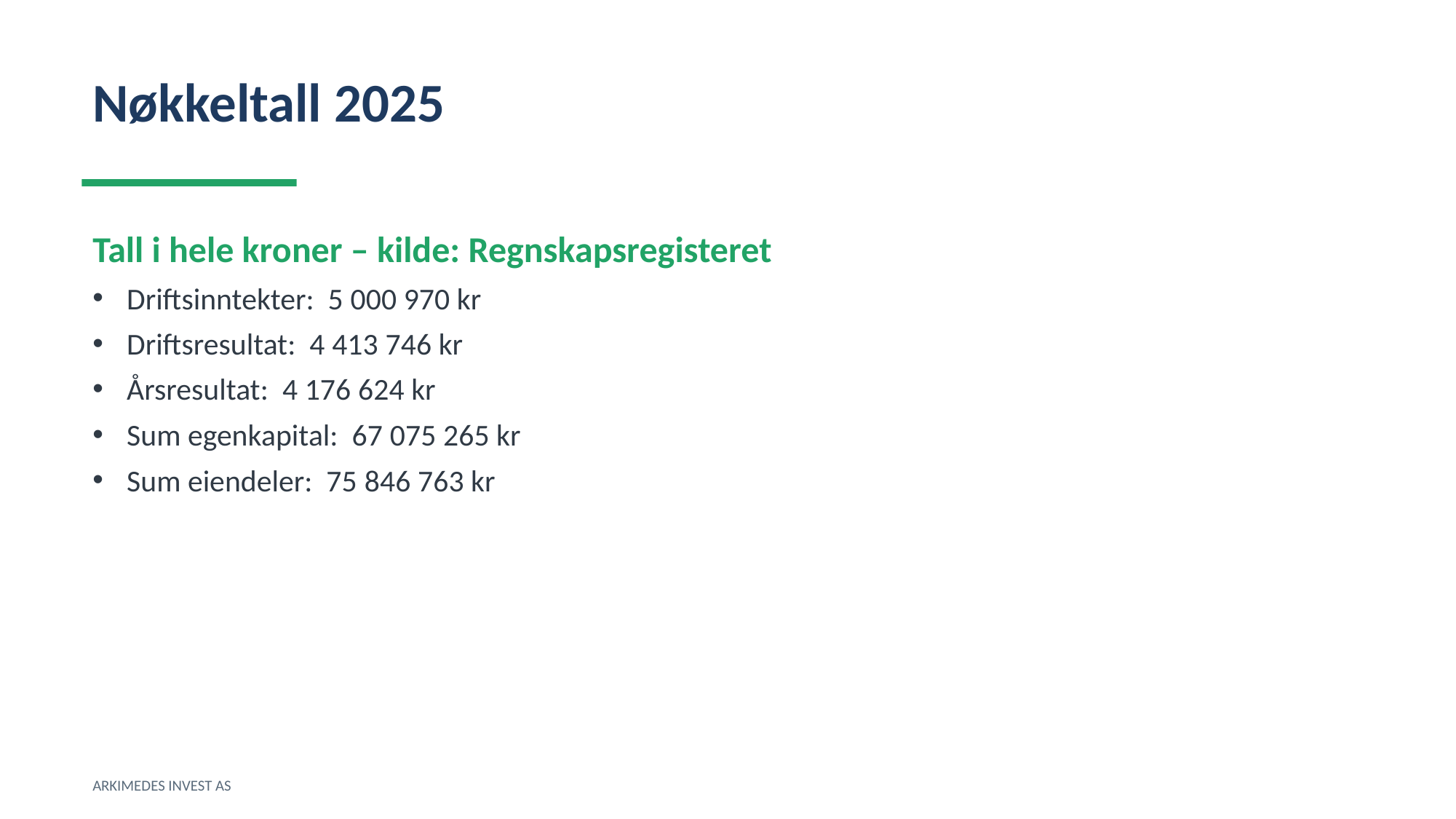

Nøkkeltall 2025

Tall i hele kroner – kilde: Regnskapsregisteret
Driftsinntekter:  5 000 970 kr
Driftsresultat:  4 413 746 kr
Årsresultat:  4 176 624 kr
Sum egenkapital:  67 075 265 kr
Sum eiendeler:  75 846 763 kr
ARKIMEDES INVEST AS